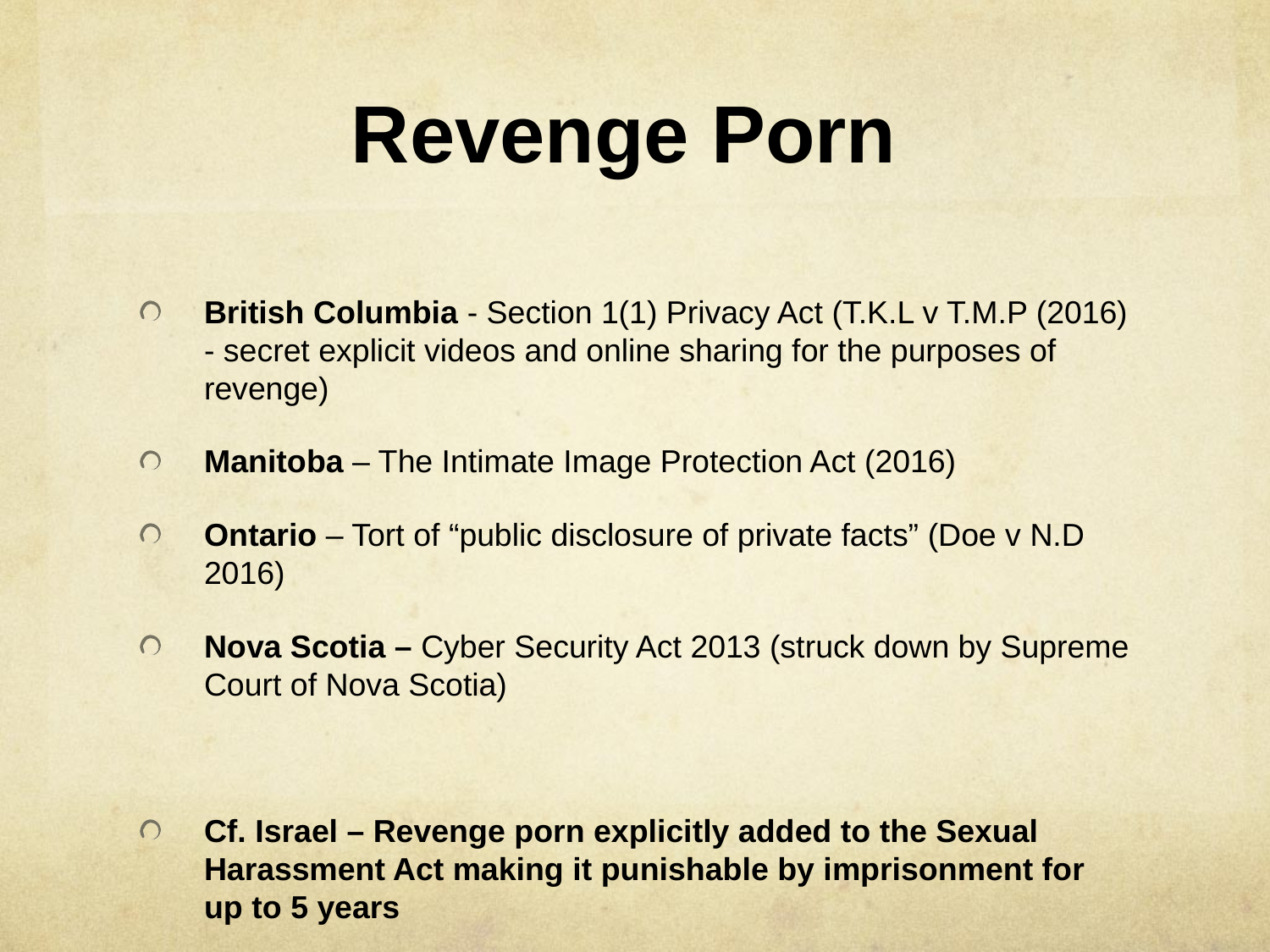

# Revenge Porn
British Columbia - Section 1(1) Privacy Act (T.K.L v T.M.P (2016) - secret explicit videos and online sharing for the purposes of revenge)
Manitoba – The Intimate Image Protection Act (2016)
Ontario – Tort of “public disclosure of private facts” (Doe v N.D 2016)
Nova Scotia – Cyber Security Act 2013 (struck down by Supreme Court of Nova Scotia)

Cf. Israel – Revenge porn explicitly added to the Sexual Harassment Act making it punishable by imprisonment for up to 5 years